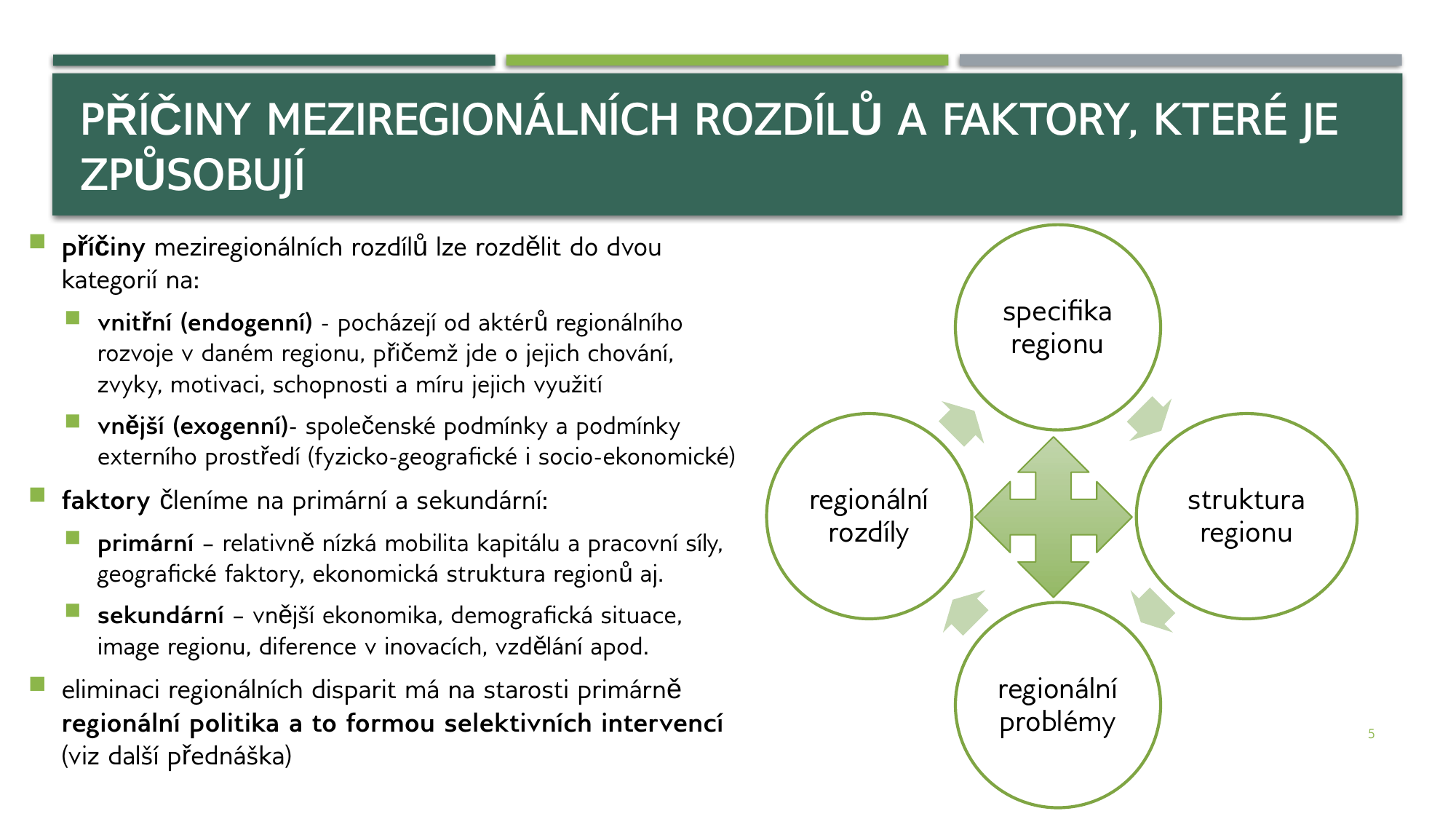

# Příčiny meziregionálních rozdílů a faktory, které je způsobují
příčiny meziregionálních rozdílů lze rozdělit do dvou kategorií na:
vnitřní (endogenní) - pocházejí od aktérů regionálního rozvoje v daném regionu, přičemž jde o jejich chování, zvyky, motivaci, schopnosti a míru jejich využití
vnější (exogenní)- společenské podmínky a podmínky externího prostředí (fyzicko-geografické i socio-ekonomické)
faktory členíme na primární a sekundární:
primární – relativně nízká mobilita kapitálu a pracovní síly, geografické faktory, ekonomická struktura regionů aj.
sekundární – vnější ekonomika, demografická situace, image regionu, diference v inovacích, vzdělání apod.
eliminaci regionálních disparit má na starosti primárně regionální politika a to formou selektivních intervencí (viz další přednáška)
specifika regionu

struktura regionu

regionální problémy

regionální rozdíly

5